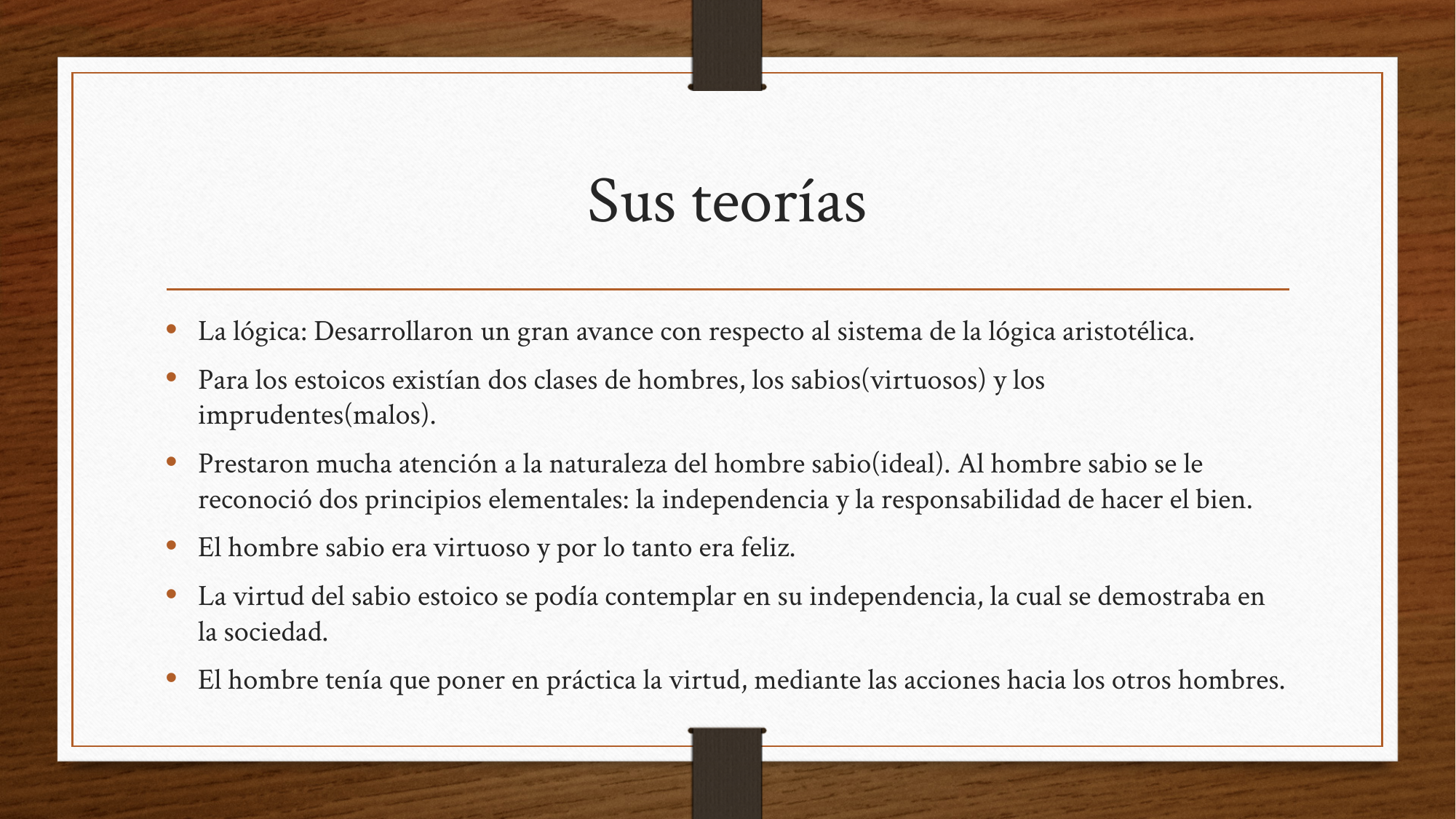

# Sus teorías
La lógica: Desarrollaron un gran avance con respecto al sistema de la lógica aristotélica.
Para los estoicos existían dos clases de hombres, los sabios(virtuosos) y los imprudentes(malos).
Prestaron mucha atención a la naturaleza del hombre sabio(ideal). Al hombre sabio se le reconoció dos principios elementales: la independencia y la responsabilidad de hacer el bien.
El hombre sabio era virtuoso y por lo tanto era feliz.
La virtud del sabio estoico se podía contemplar en su independencia, la cual se demostraba en la sociedad.
El hombre tenía que poner en práctica la virtud, mediante las acciones hacia los otros hombres.